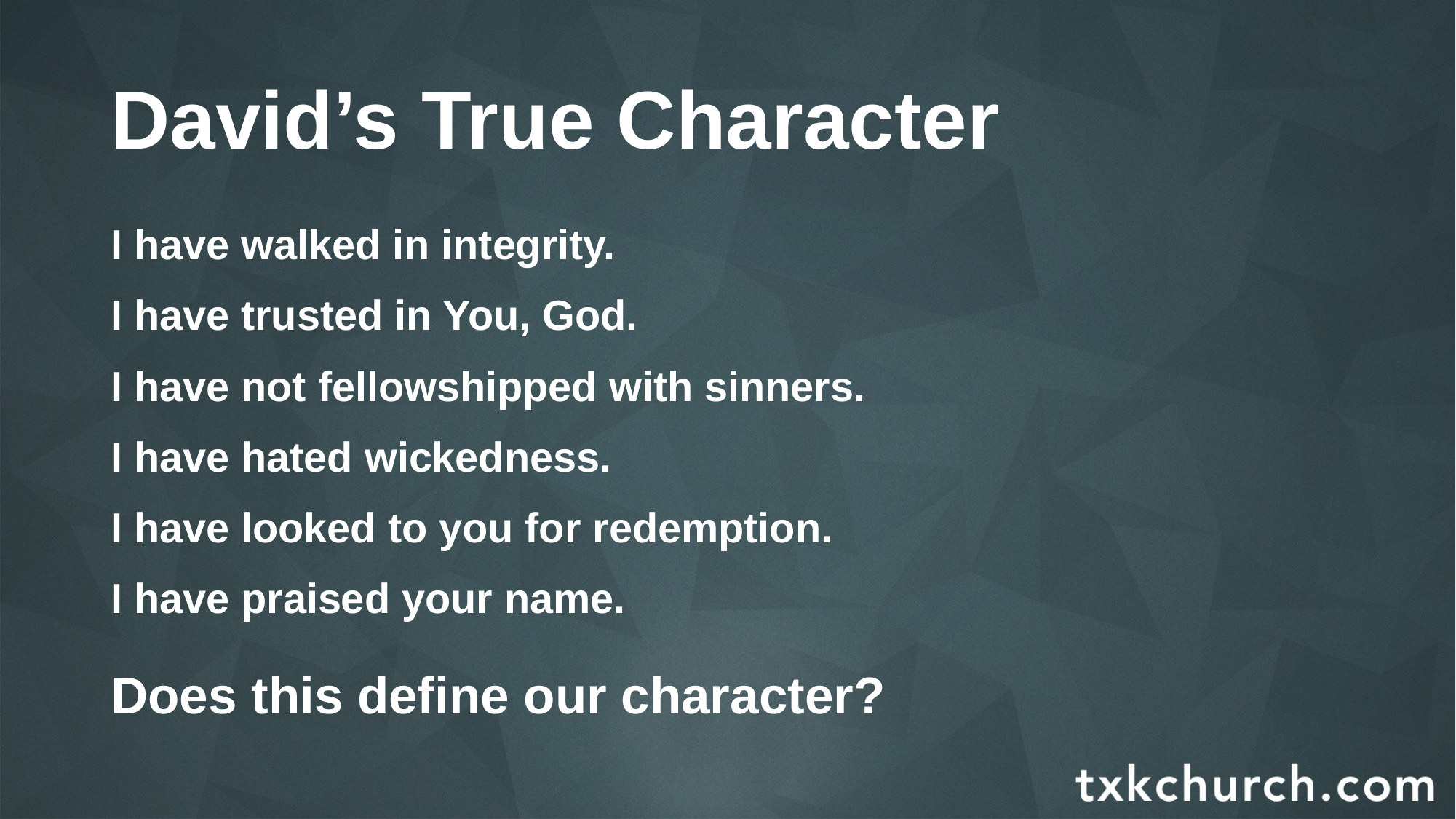

# David’s True Character
I have walked in integrity.

I have trusted in You, God.

I have not fellowshipped with sinners.

I have hated wickedness.

I have looked to you for redemption.

I have praised your name.

Does this define our character?